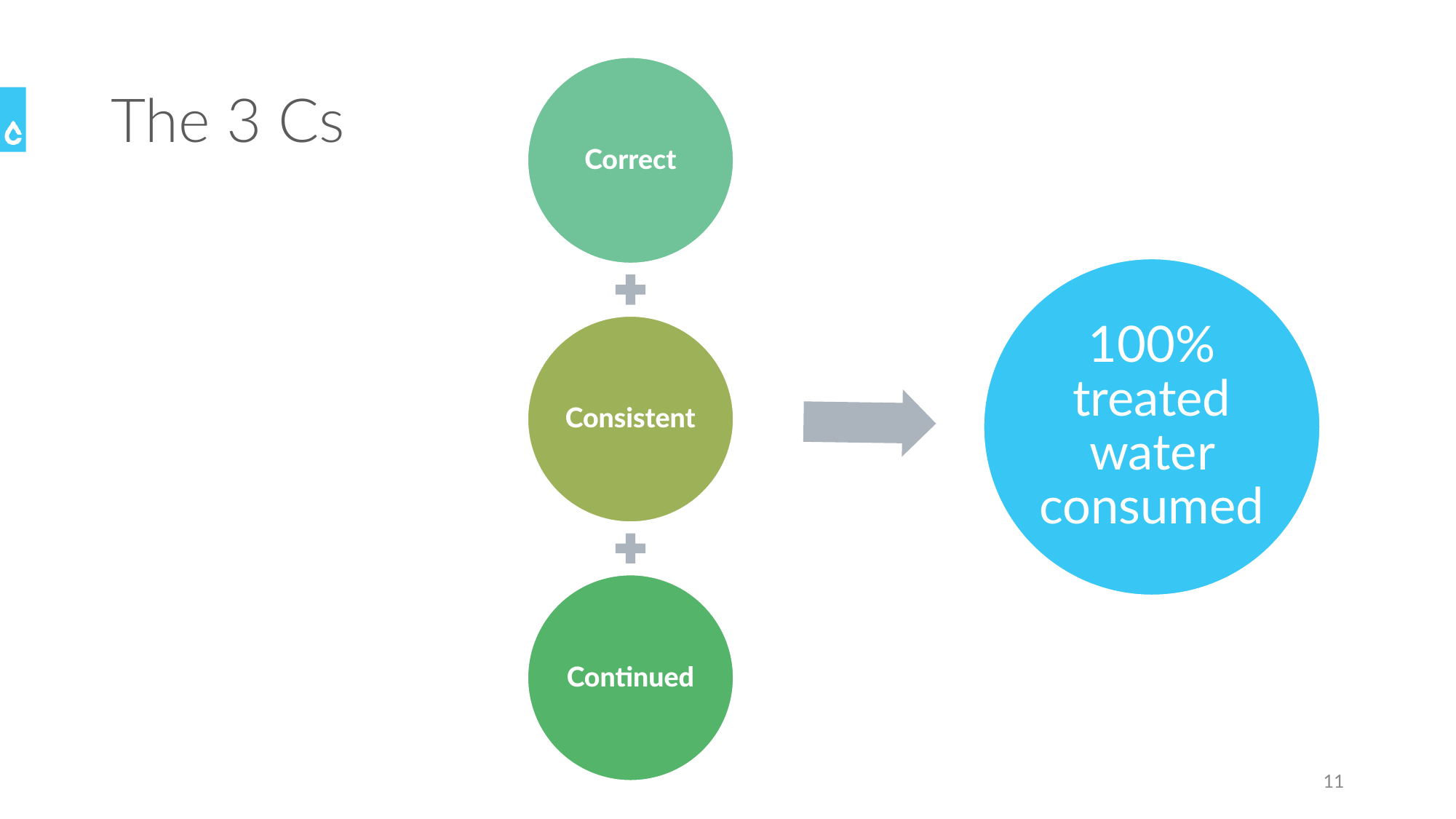

# The 3 Cs
Correct

Consistent

Continued

100% treated water consumed
11